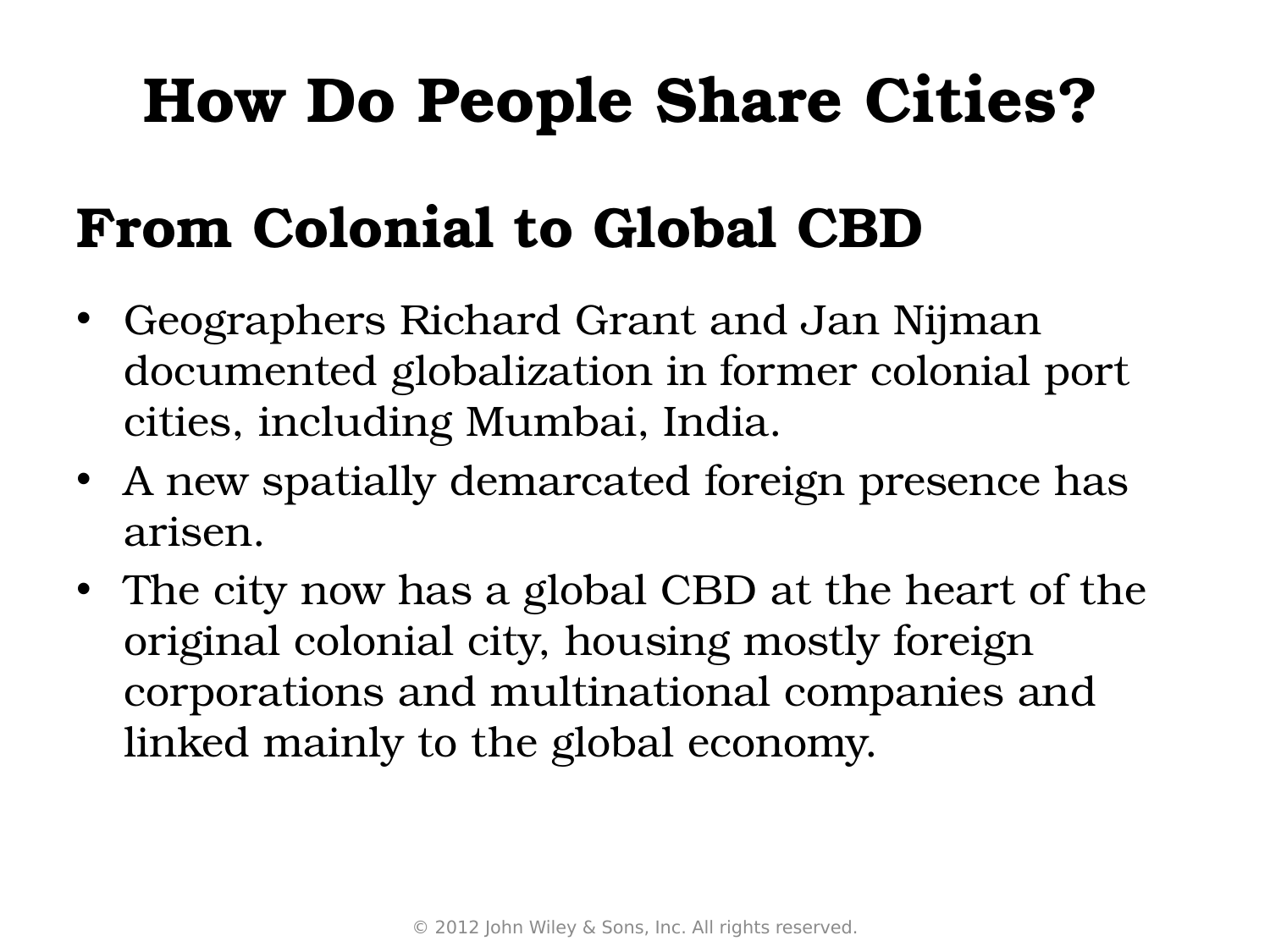

How Do People Share Cities?
# From Colonial to Global CBD
Geographers Richard Grant and Jan Nijman documented globalization in former colonial port cities, including Mumbai, India.
A new spatially demarcated foreign presence has arisen.
The city now has a global CBD at the heart of the original colonial city, housing mostly foreign corporations and multinational companies and linked mainly to the global economy.

© 2012 John Wiley & Sons, Inc. All rights reserved.